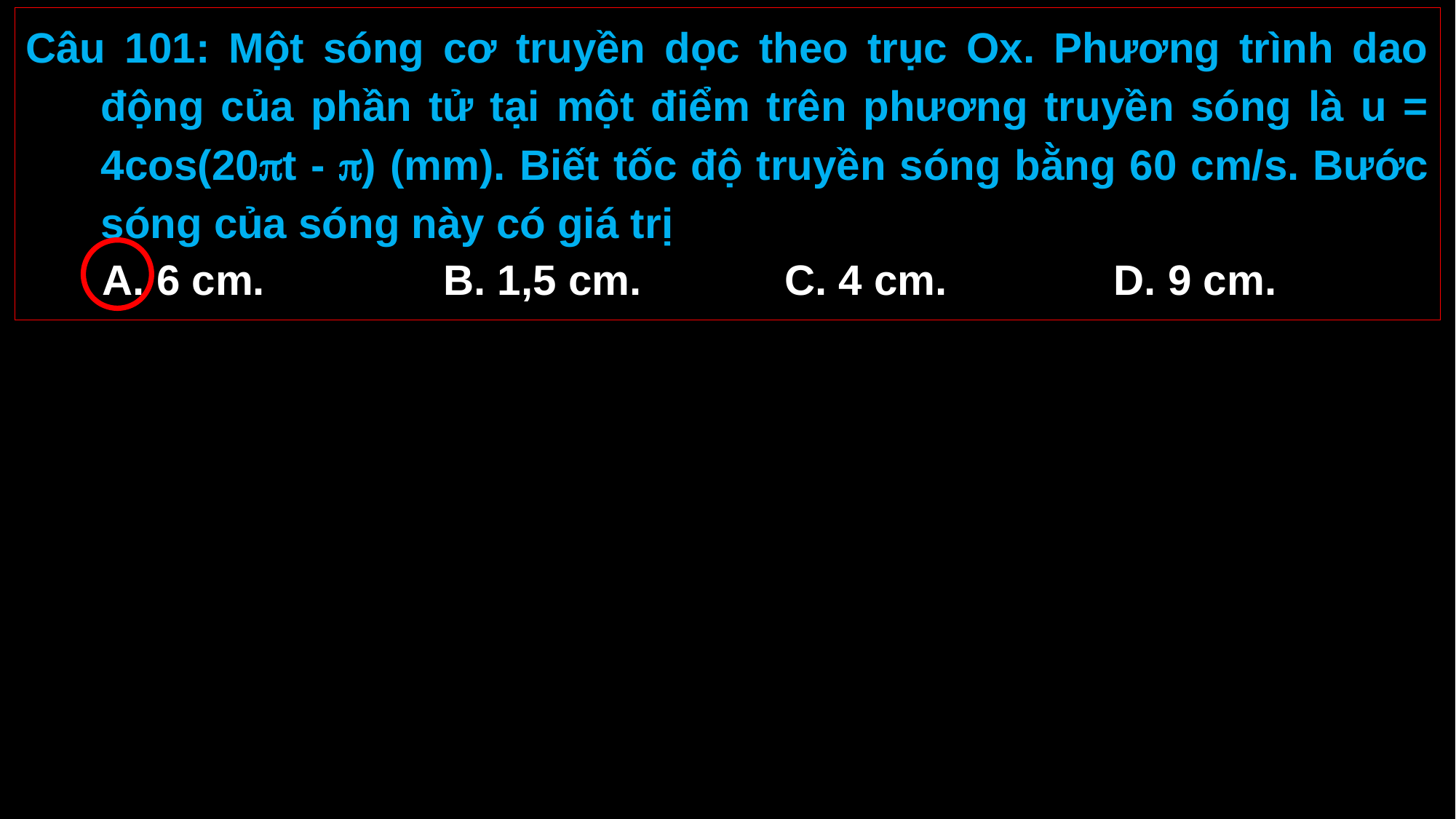

Câu 101: Một sóng cơ truyền dọc theo trục Ox. Phương trình dao động của phần tử tại một điểm trên phương truyền sóng là u = 4cos(20πt - π) (mm). Biết tốc độ truyền sóng bằng 60 cm/s. Bước sóng của sóng này có giá trị

A. 6 cm.
B. 1,5 cm.
C. 4 cm.
D. 9 cm.